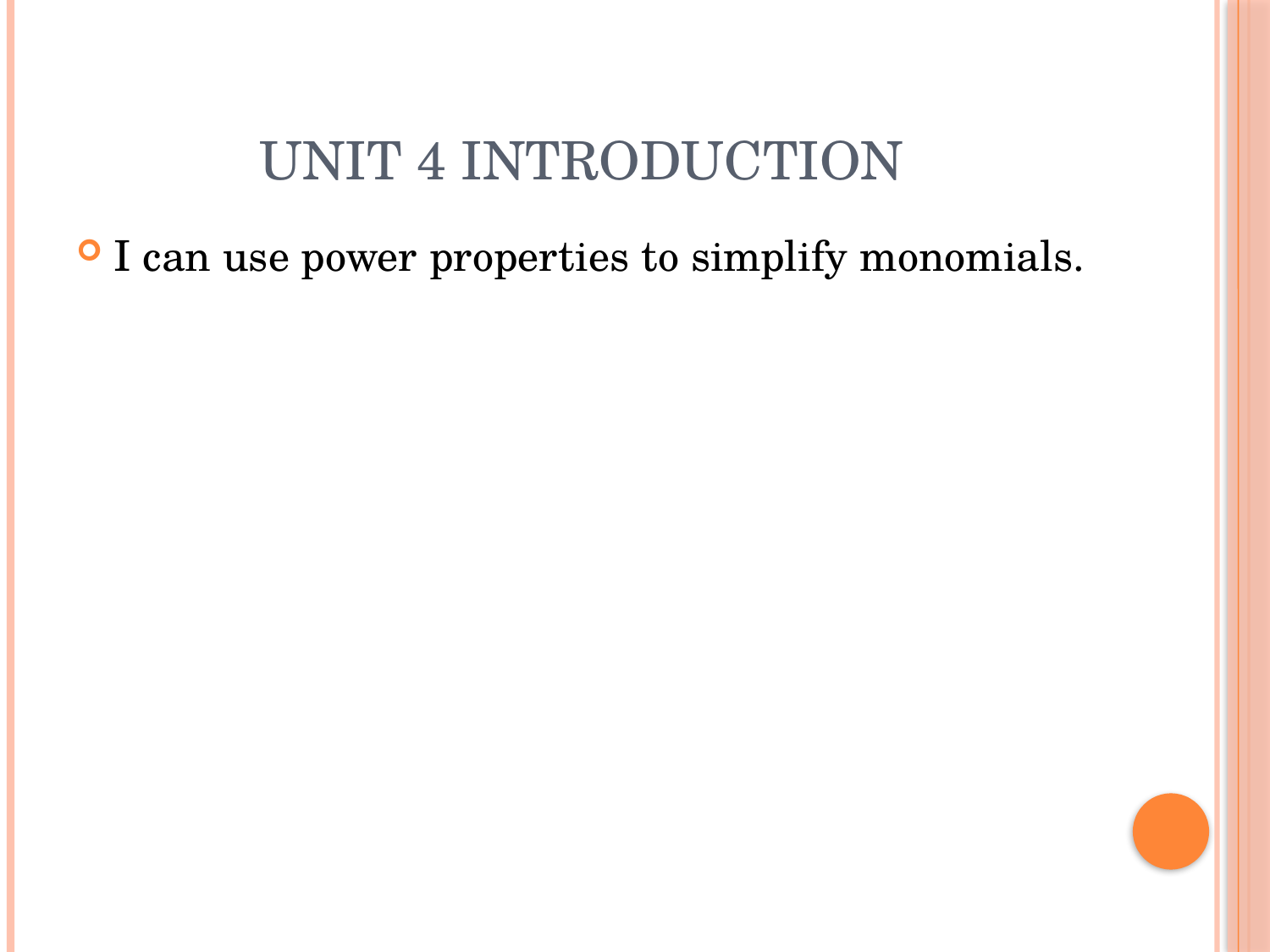

# Unit 4 Introduction
I can use power properties to simplify monomials.